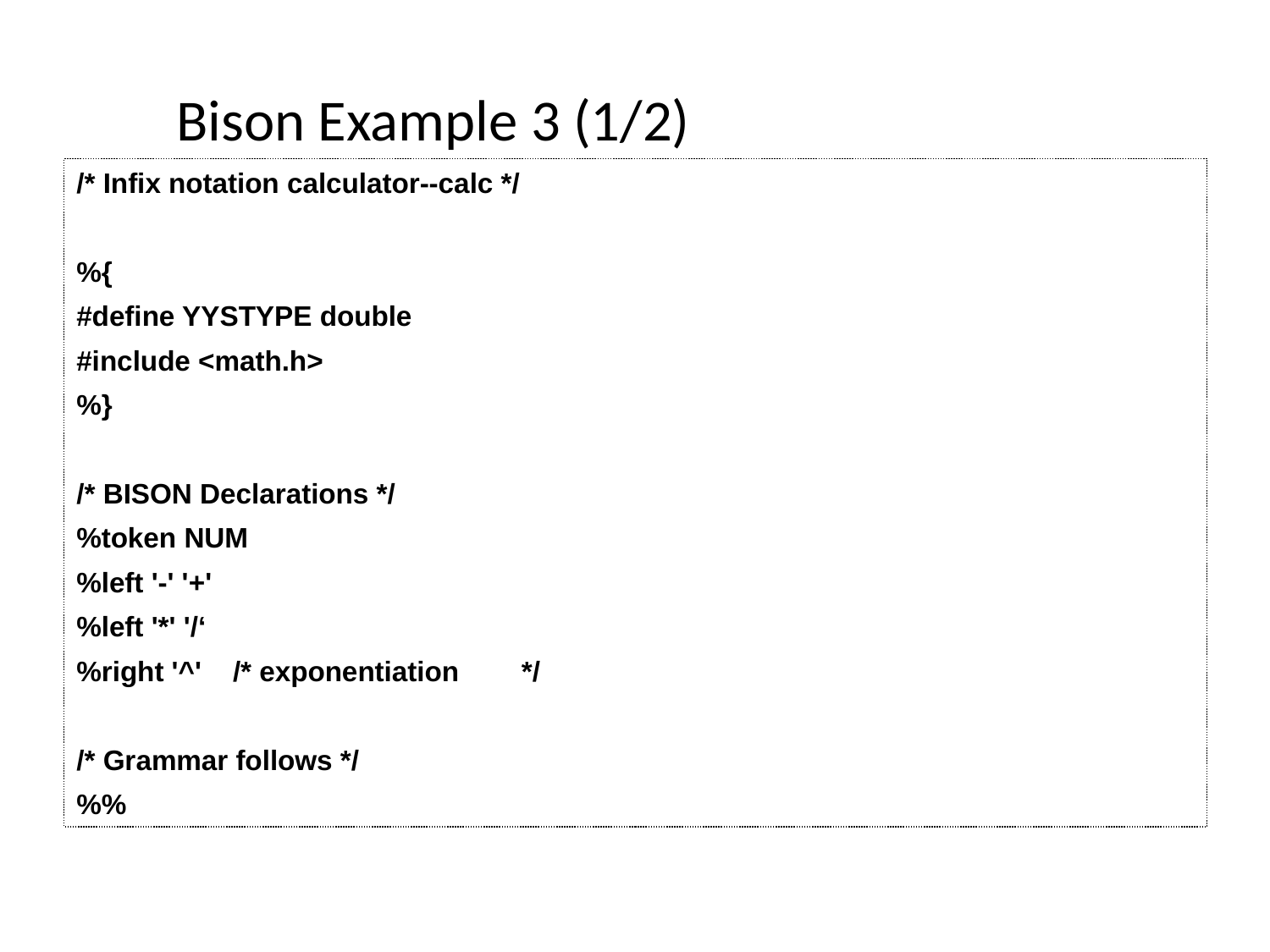

# Bison Example 3 (1/2)
/* Infix notation calculator--calc */

%{
#define YYSTYPE double
#include <math.h>
%}

/* BISON Declarations */
%token NUM
%left '-' '+'
%left '*' '/‘
%right '^'    /* exponentiation        */

/* Grammar follows */
%%